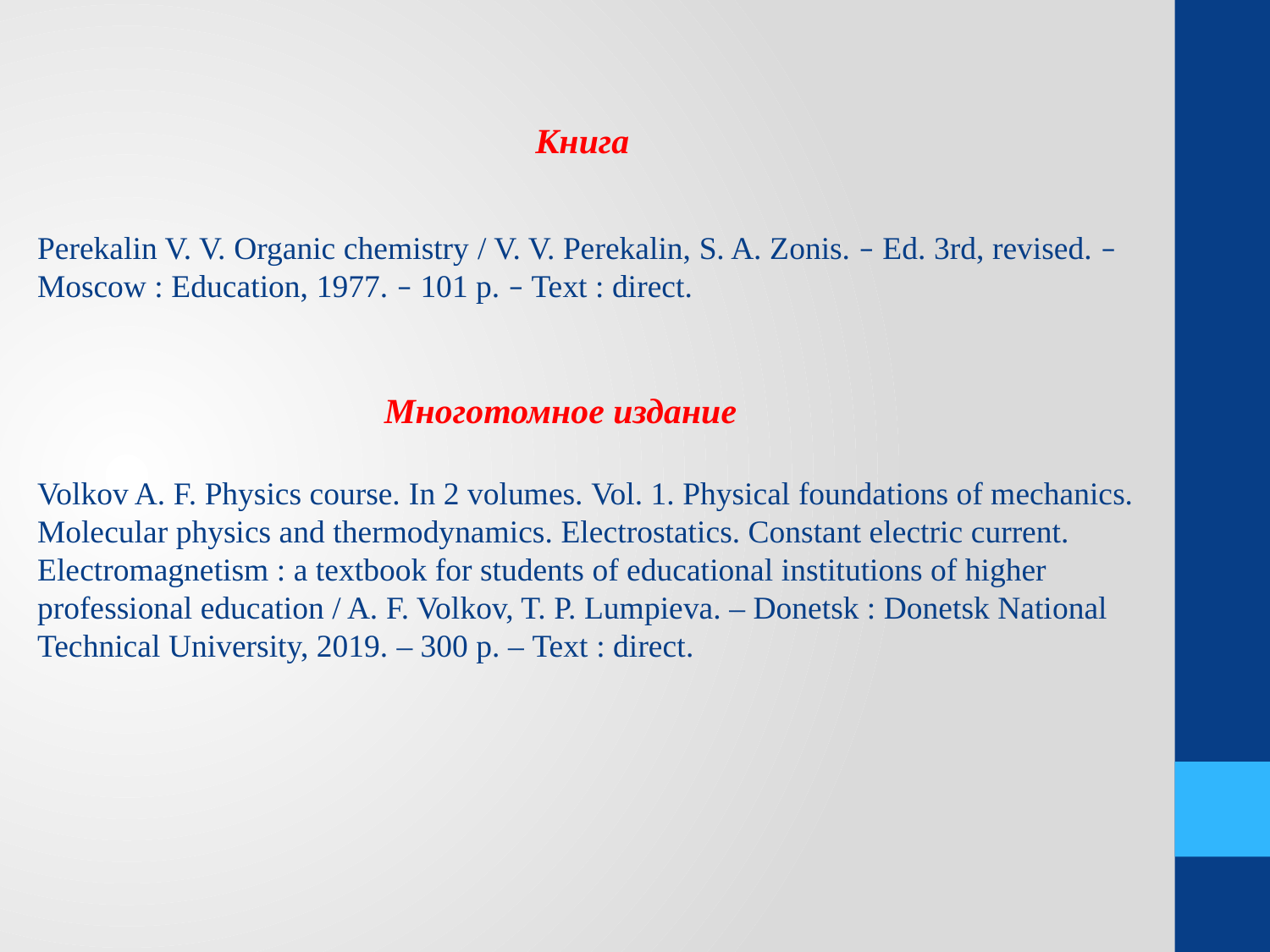

Книга

Perekalin V. V. Organic chemistry / V. V. Perekalin, S. A. Zonis. – Ed. 3rd, revised. – Moscow : Education, 1977. – 101 p. – Text : direct.

                                       Многотомное издание

Volkov A. F. Physics course. In 2 volumes. Vol. 1. Physical foundations of mechanics. Molecular physics and thermodynamics. Electrostatics. Constant electric current. Electromagnetism : a textbook for students of educational institutions of higher professional education / A. F. Volkov, T. P. Lumpieva. – Donetsk : Donetsk National Technical University, 2019. – 300 p. – Text : direct.